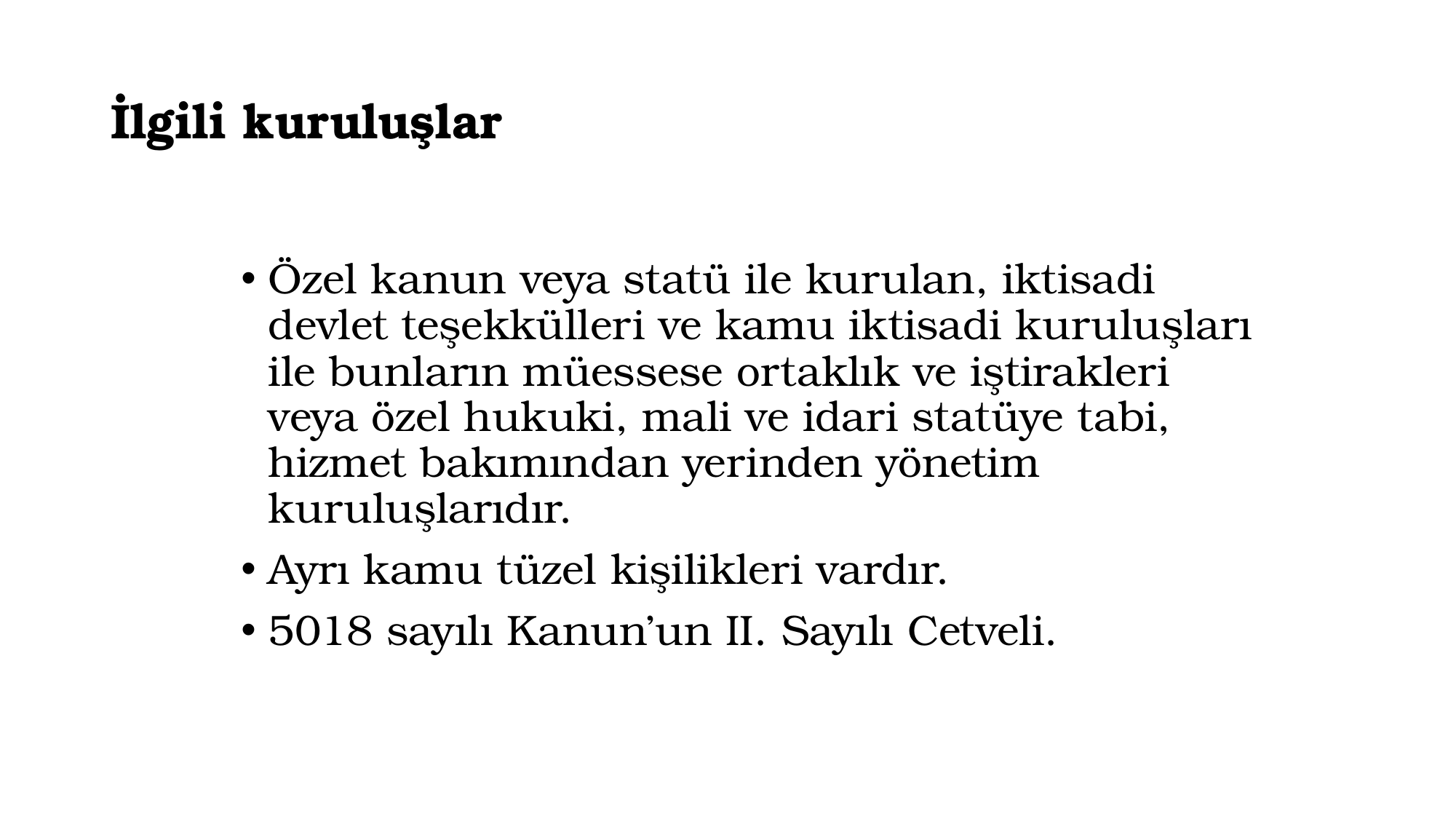

# İlgili kuruluşlar

Özel kanun veya statü ile kurulan, iktisadi devlet teşekkülleri ve kamu iktisadi kuruluşları ile bunların müessese ortaklık ve iştirakleri veya özel hukuki, mali ve idari statüye tabi, hizmet bakımından yerinden yönetim kuruluşlarıdır.
Ayrı kamu tüzel kişilikleri vardır.
5018 sayılı Kanun’un II. Sayılı Cetveli.